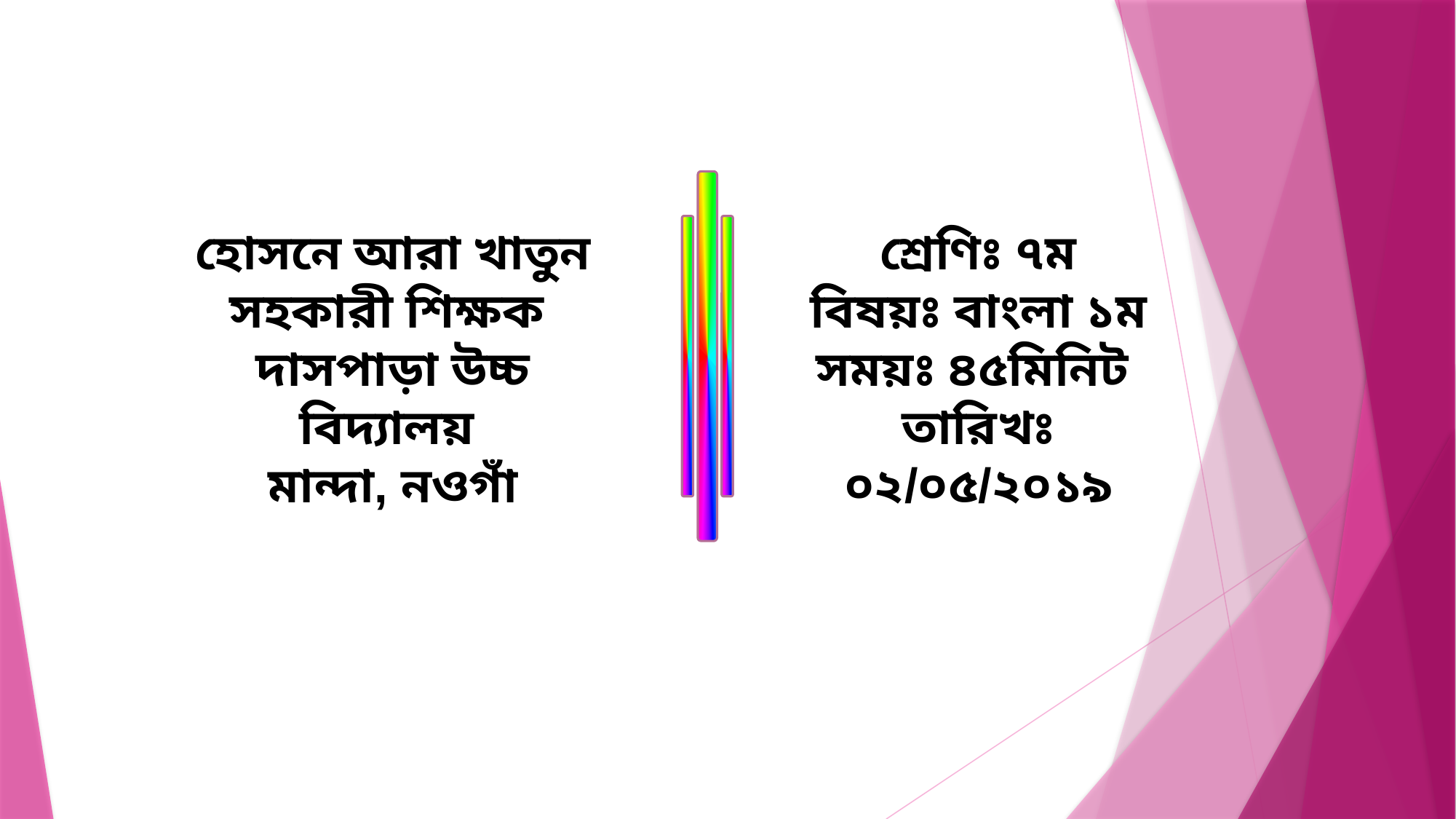

হোসনে আরা খাতুন
সহকারী শিক্ষক
দাসপাড়া উচ্চ বিদ্যালয়
মান্দা, নওগাঁ

শ্রেণিঃ ৭ম
বিষয়ঃ বাংলা ১ম
সময়ঃ ৪৫মিনিট
তারিখঃ ০২/০৫/২০১৯